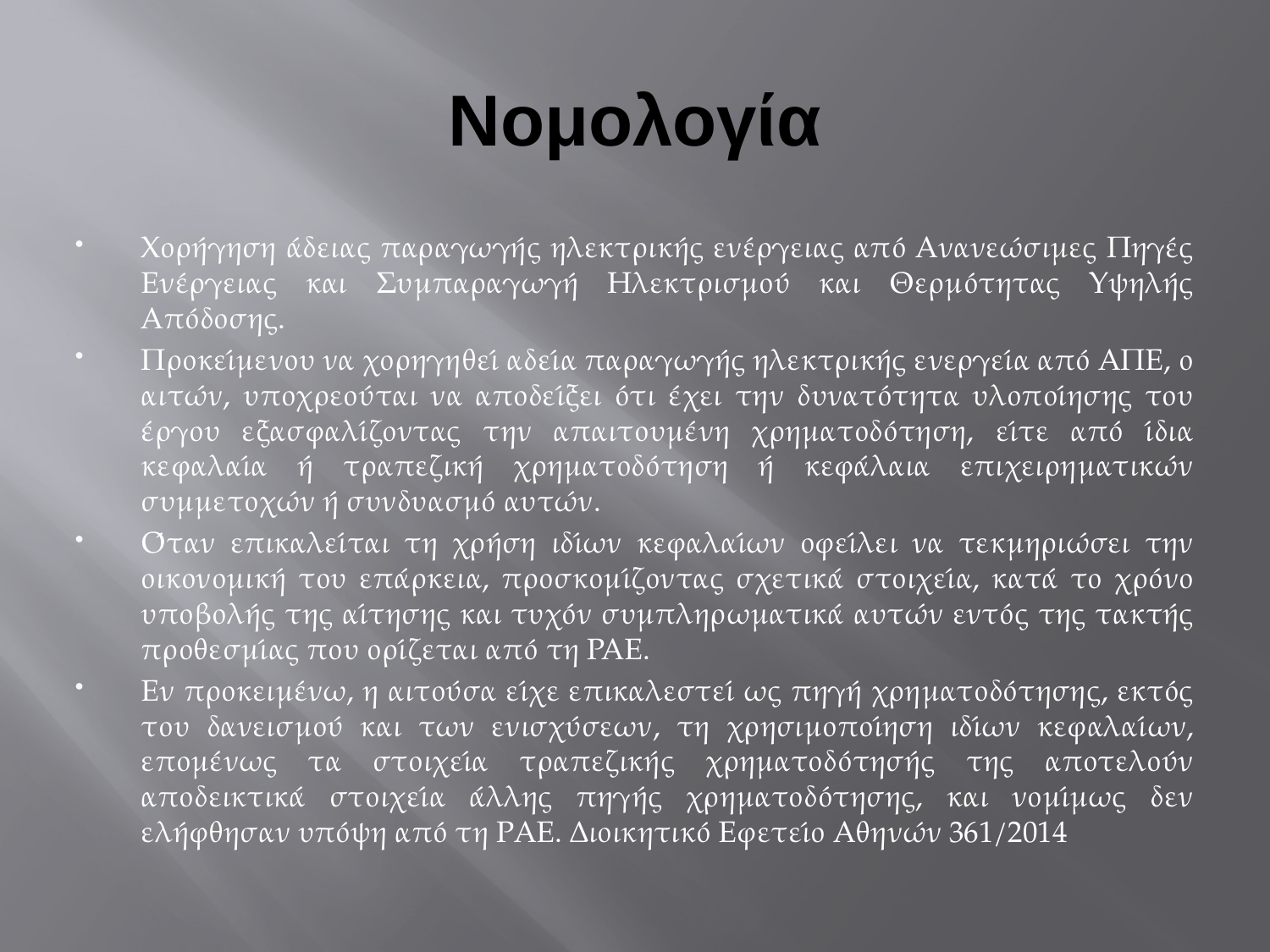

# Νομολογία
Χορήγηση άδειας παραγωγής ηλεκτρικής ενέργειας από Ανανεώσιμες Πηγές Ενέργειας και Συμπαραγωγή Ηλεκτρισμού και Θερμότητας Υψηλής Απόδοσης.
Προκείμενου να χορηγηθεί αδεία παραγωγής ηλεκτρικής ενεργεία από ΑΠΕ, ο αιτών, υποχρεούται να αποδείξει ότι έχει την δυνατότητα υλοποίησης του έργου εξασφαλίζοντας την απαιτουμένη χρηματοδότηση, είτε από ίδια κεφαλαία ή τραπεζική χρηματοδότηση ή κεφάλαια επιχειρηματικών συμμετοχών ή συνδυασμό αυτών.
Όταν επικαλείται τη χρήση ιδίων κεφαλαίων οφείλει να τεκμηριώσει την οικονομική του επάρκεια, προσκομίζοντας σχετικά στοιχεία, κατά το χρόνο υποβολής της αίτησης και τυχόν συμπληρωματικά αυτών εντός της τακτής προθεσμίας που ορίζεται από τη PAΕ.
Εν προκειμένω, η αιτούσα είχε επικαλεστεί ως πηγή χρηματοδότησης, εκτός του δανεισμού και των ενισχύσεων, τη χρησιμοποίηση ιδίων κεφαλαίων, επομένως τα στοιχεία τραπεζικής χρηματοδότησής της αποτελούν αποδεικτικά στοιχεία άλλης πηγής χρηματοδότησης, και νομίμως δεν ελήφθησαν υπόψη από τη ΡΑΕ. Διοικητικό Εφετείο Αθηνών 361/2014